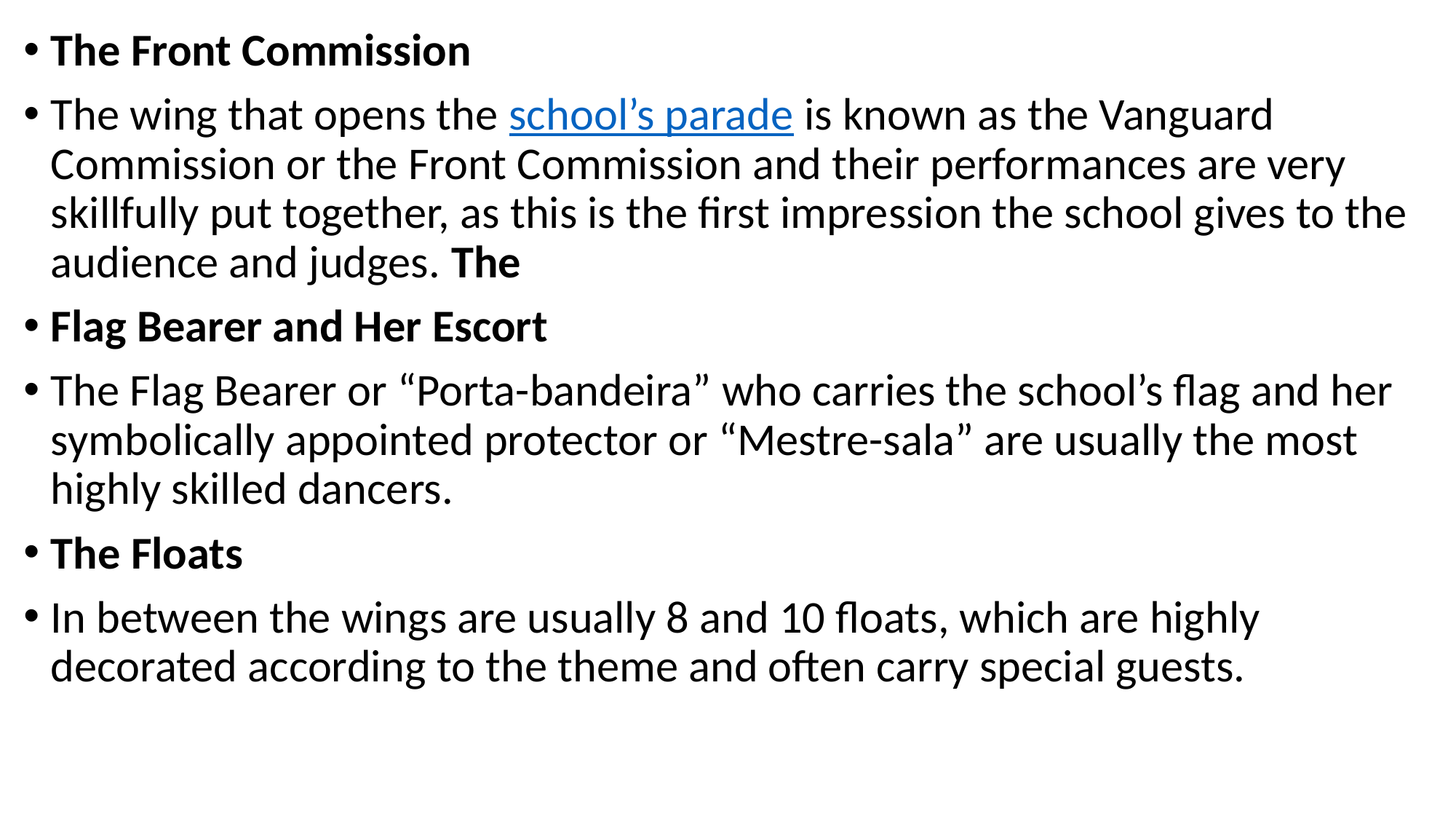

The Front Commission
The wing that opens the school’s parade is known as the Vanguard Commission or the Front Commission and their performances are very skillfully put together, as this is the first impression the school gives to the audience and judges. The
Flag Bearer and Her Escort
The Flag Bearer or “Porta-bandeira” who carries the school’s flag and her symbolically appointed protector or “Mestre-sala” are usually the most highly skilled dancers.
The Floats
In between the wings are usually 8 and 10 floats, which are highly decorated according to the theme and often carry special guests.